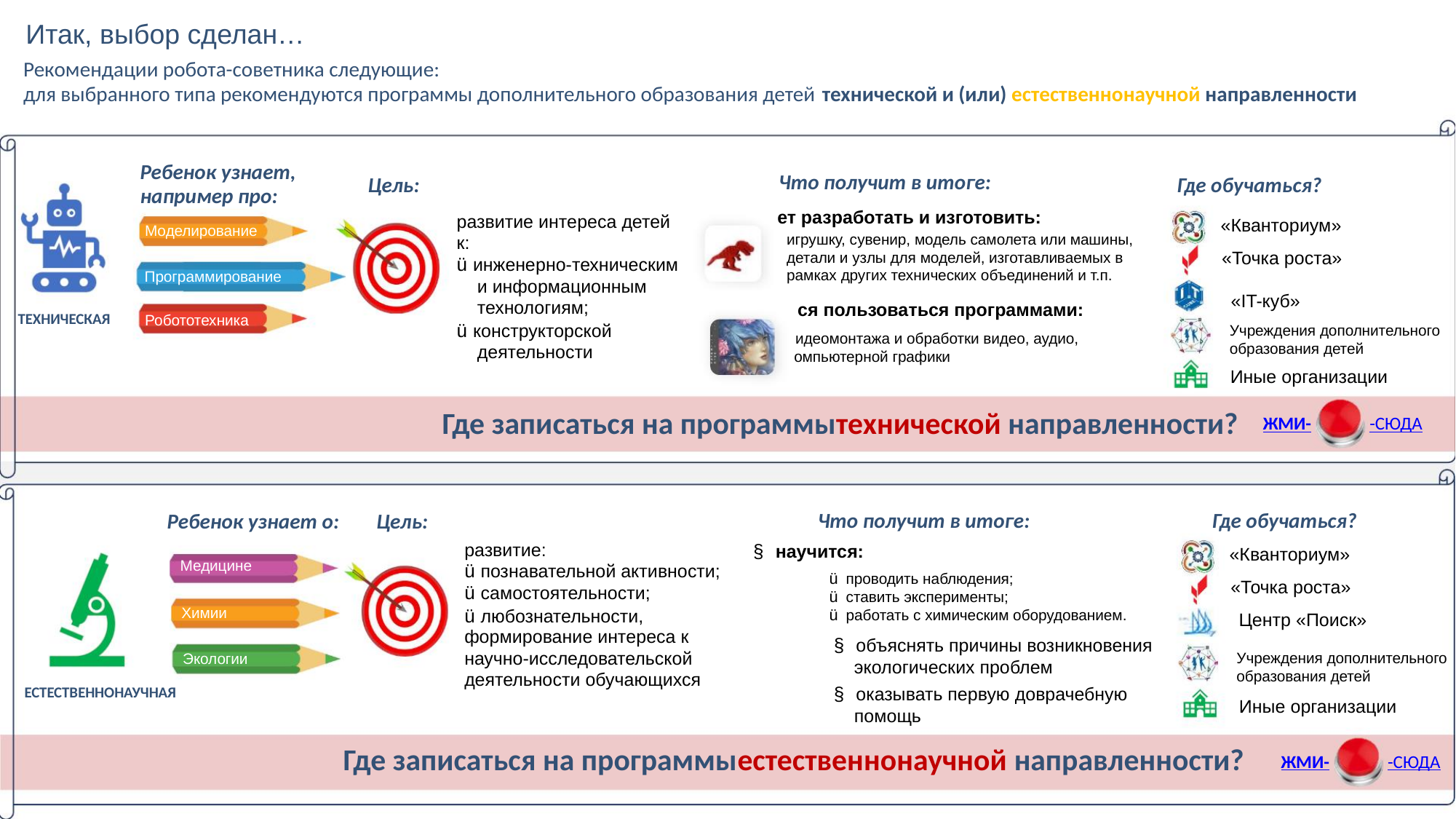

Итак, выбор сделан…
Рекомендации робота-советника следующие:
для выбранного типа рекомендуются программы дополнительного образования детей технической и (или) естественнонаучной направленности
Ребенок узнает,
например про:
Что получит в итоге:
Цель:
Где обучаться?
ет разработать и изготовить:
развитие интереса детей
к:
ü инженерно-техническим
и информационным
технологиям;
«Кванториум»
«Точка роста»
Моделирование
игрушку, сувенир, модель самолета или машины,
детали и узлы для моделей, изготавливаемых в
рамках других технических объединений и т.п.
Программирование
Робототехника
«IT-куб»
ся пользоваться программами:
ТЕХНИЧЕСКАЯ
ü конструкторской
деятельности
Учреждения дополнительного
образования детей
идеомонтажа и обработки видео, аудио,
омпьютерной графики
Иные организации
Где записаться на программытехнической направленности?
ЖМИ-
-СЮДА
Что получит в итоге:
Где обучаться?
«Кванториум»
«Точка роста»
Центр «Поиск»
Ребенок узнает о:
Цель:
развитие:
§ научится:
Медицине
ü познавательной активности;
ü самостоятельности;
ü любознательности,
формирование интереса к
научно-исследовательской
деятельности обучающихся
ü проводить наблюдения;
ü ставить эксперименты;
ü работать с химическим оборудованием.
Химии
§ объяснять причины возникновения
Учреждения дополнительного
образования детей
Экологии
экологических проблем
§ оказывать первую доврачебную
ЕСТЕСТВЕННОНАУЧНАЯ
Иные организации
помощь
Где записаться на программыестественнонаучной направленности?
ЖМИ-
-СЮДА